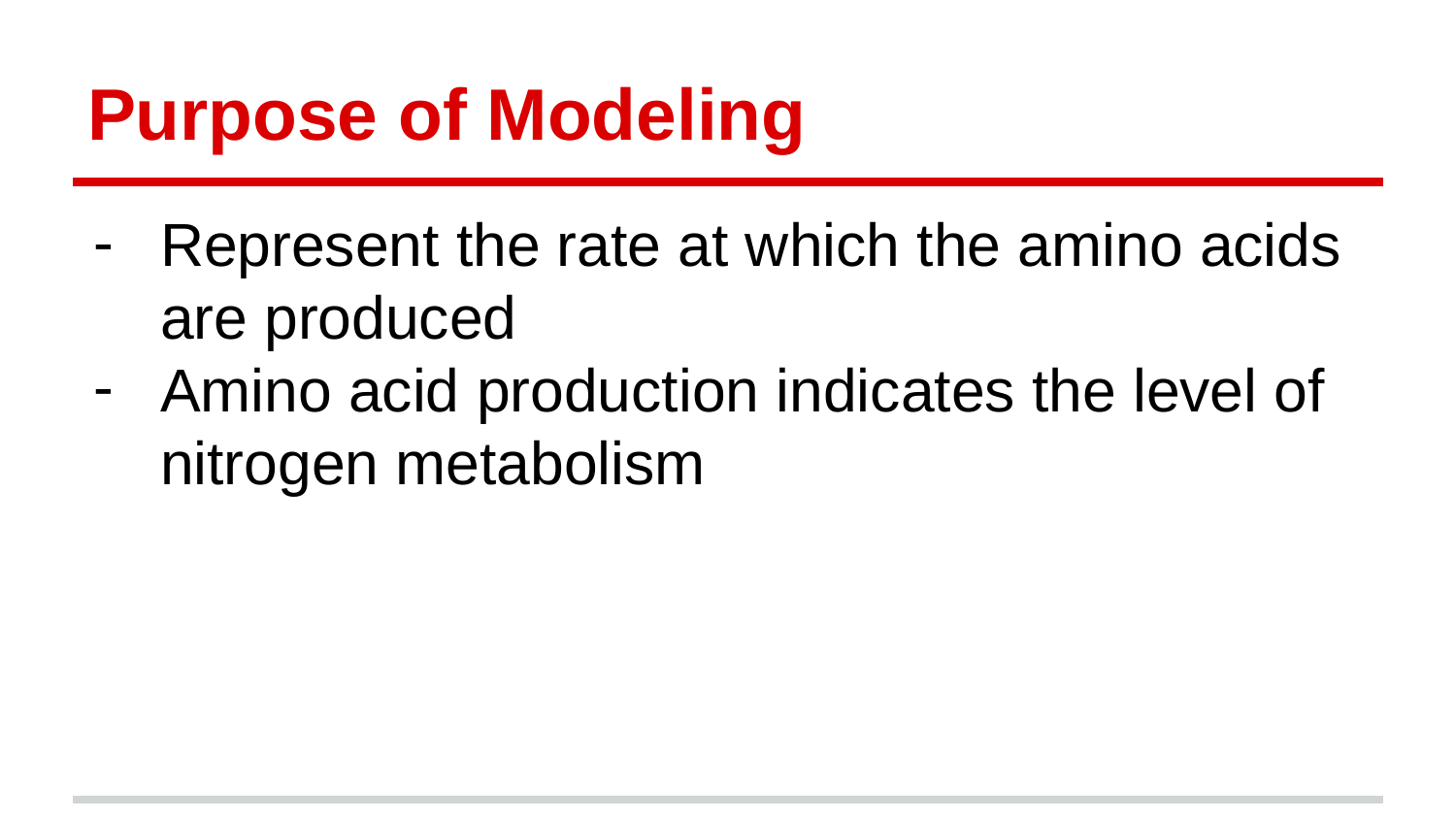

# Purpose of Modeling
Represent the rate at which the amino acids are produced
Amino acid production indicates the level of nitrogen metabolism